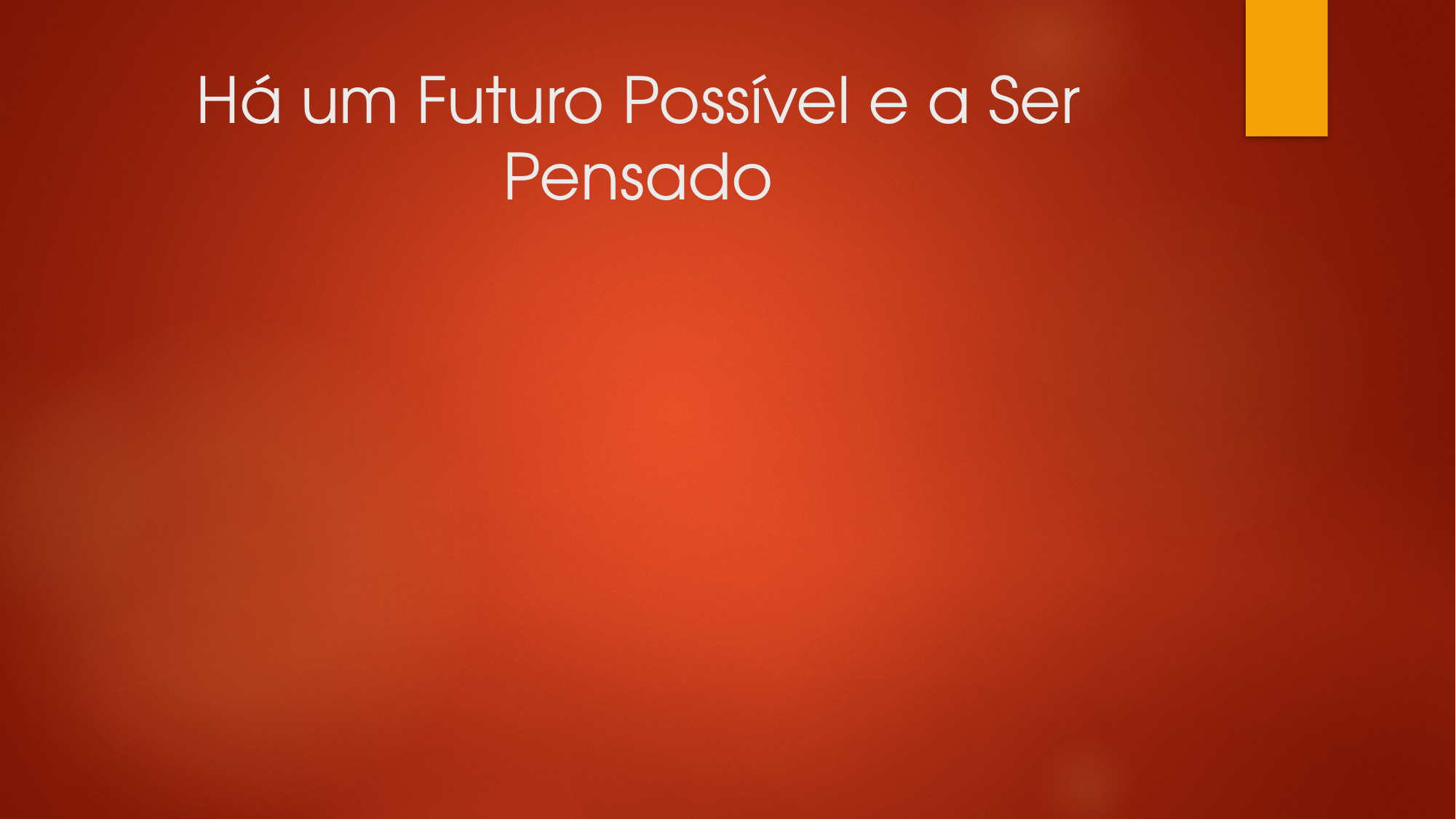

# Há um Futuro Possível e a Ser Pensado